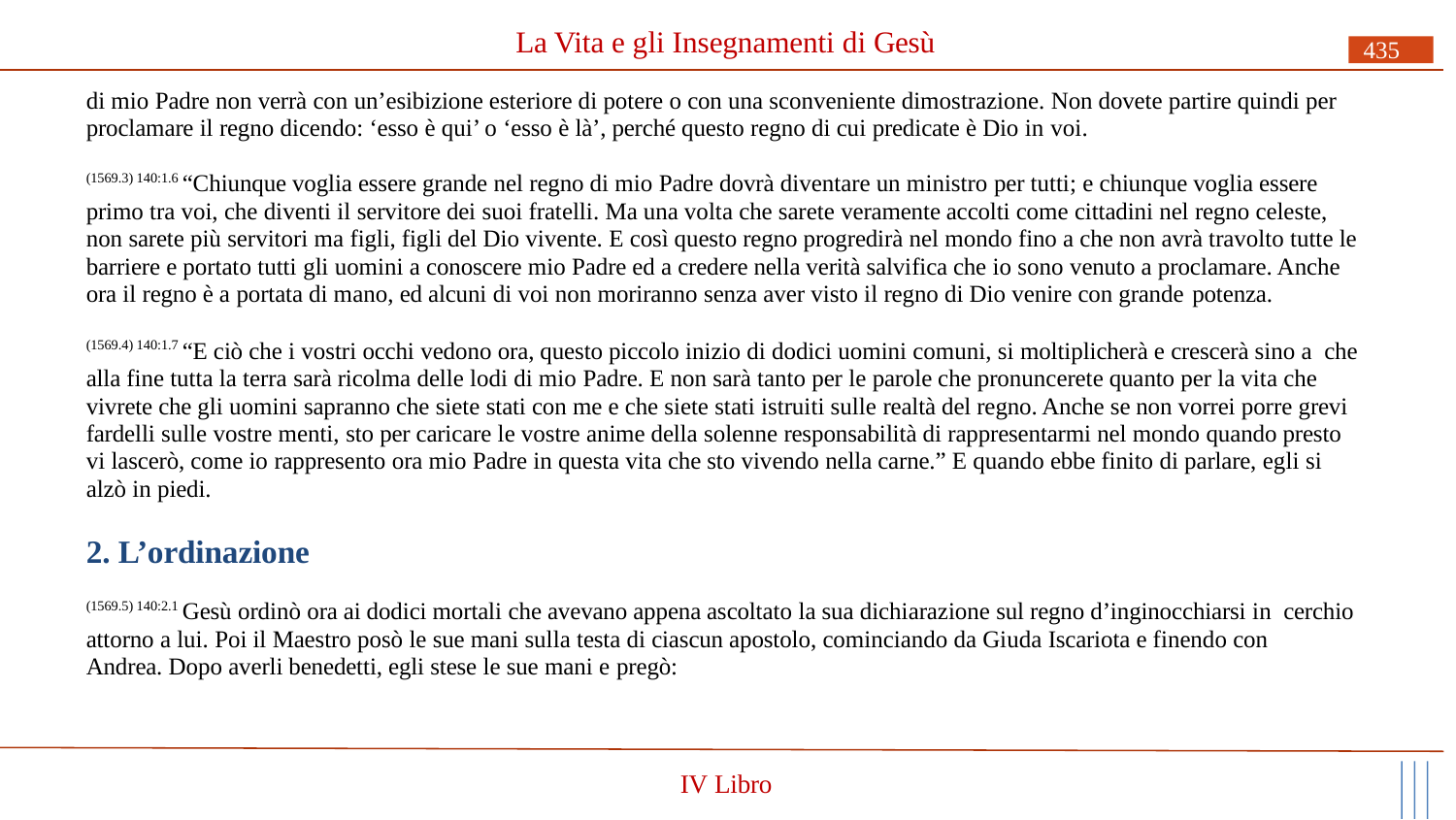

# La Vita e gli Insegnamenti di Gesù
435

di mio Padre non verrà con un’esibizione esteriore di potere o con una sconveniente dimostrazione. Non dovete partire quindi per  proclamare il regno dicendo: ‘esso è qui’ o ‘esso è là’, perché questo regno di cui predicate è Dio in voi.

(1569.3) 140:1.6 “Chiunque voglia essere grande nel regno di mio Padre dovrà diventare un ministro per tutti; e chiunque voglia essere  primo tra voi, che diventi il servitore dei suoi fratelli. Ma una volta che sarete veramente accolti come cittadini nel regno celeste,  non sarete più servitori ma figli, figli del Dio vivente. E così questo regno progredirà nel mondo fino a che non avrà travolto tutte le  barriere e portato tutti gli uomini a conoscere mio Padre ed a credere nella verità salvifica che io sono venuto a proclamare. Anche  ora il regno è a portata di mano, ed alcuni di voi non moriranno senza aver visto il regno di Dio venire con grande potenza.

(1569.4) 140:1.7 “E ciò che i vostri occhi vedono ora, questo piccolo inizio di dodici uomini comuni, si moltiplicherà e crescerà sino a  che alla fine tutta la terra sarà ricolma delle lodi di mio Padre. E non sarà tanto per le parole che pronuncerete quanto per la vita che  vivrete che gli uomini sapranno che siete stati con me e che siete stati istruiti sulle realtà del regno. Anche se non vorrei porre grevi  fardelli sulle vostre menti, sto per caricare le vostre anime della solenne responsabilità di rappresentarmi nel mondo quando presto  vi lascerò, come io rappresento ora mio Padre in questa vita che sto vivendo nella carne.” E quando ebbe finito di parlare, egli si  alzò in piedi.

2. L’ordinazione
(1569.5) 140:2.1 Gesù ordinò ora ai dodici mortali che avevano appena ascoltato la sua dichiarazione sul regno d’inginocchiarsi in  cerchio attorno a lui. Poi il Maestro posò le sue mani sulla testa di ciascun apostolo, cominciando da Giuda Iscariota e finendo con  Andrea. Dopo averli benedetti, egli stese le sue mani e pregò:

IV Libro